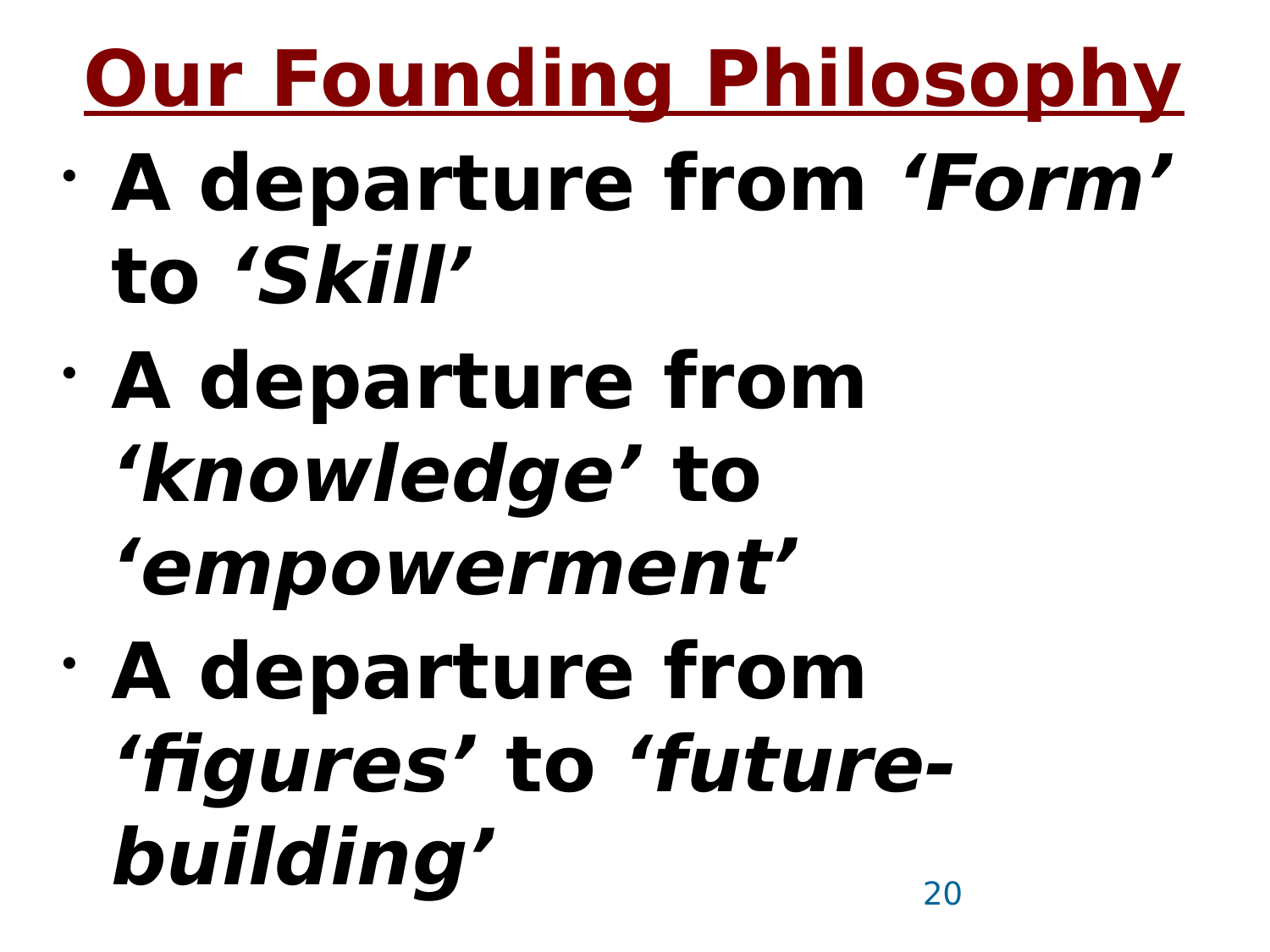

# Our Founding Philosophy
A departure from ‘Form’ to ‘Skill’
A departure from ‘knowledge’ to ‘empowerment’
A departure from ‘figures’ to ‘future-building’
20